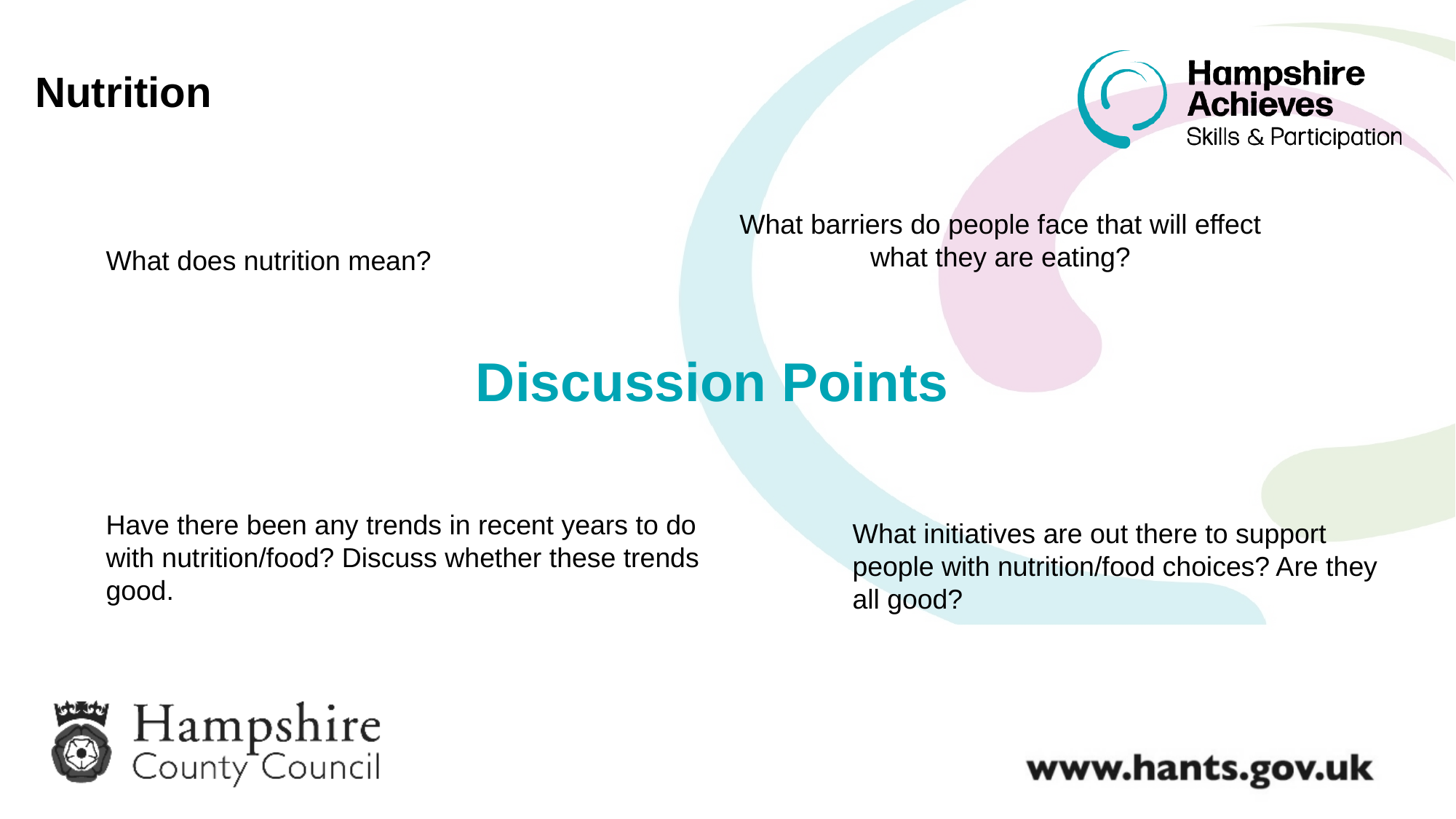

Nutrition
What barriers do people face that will effect what they are eating?
What does nutrition mean?
Discussion Points
Have there been any trends in recent years to do with nutrition/food? Discuss whether these trends good.
What initiatives are out there to support people with nutrition/food choices? Are they all good?